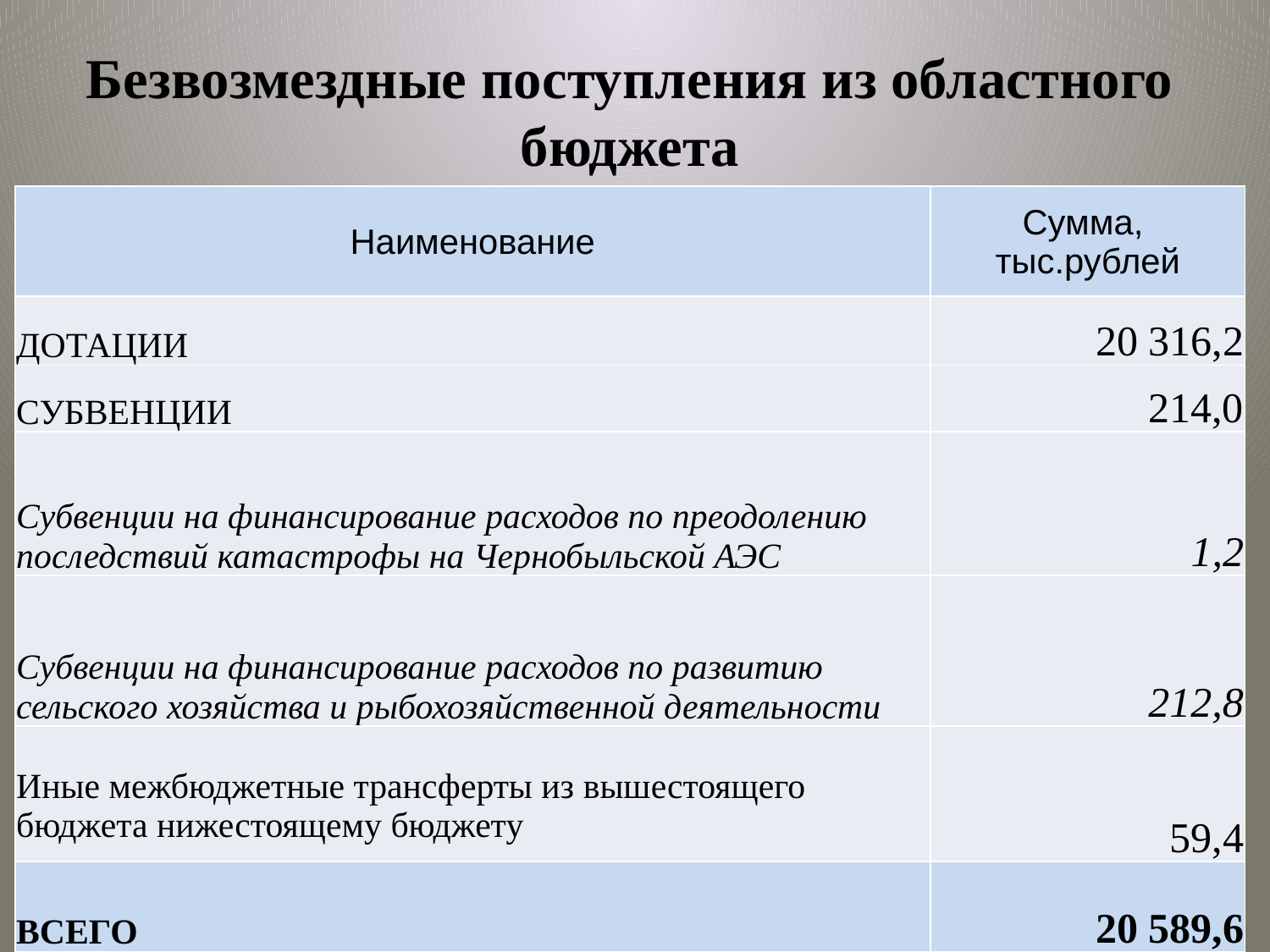

Безвозмездные поступления из областного бюджета
| Наименование | Сумма, тыс.рублей |
| --- | --- |
| ДОТАЦИИ | 20 316,2 |
| СУБВЕНЦИИ | 214,0 |
| Субвенции на финансирование расходов по преодолению последствий катастрофы на Чернобыльской АЭС | 1,2 |
| Субвенции на финансирование расходов по развитию сельского хозяйства и рыбохозяйственной деятельности | 212,8 |
| Иные межбюджетные трансферты из вышестоящего бюджета нижестоящему бюджету | 59,4 |
| ВСЕГО | 20 589,6 |